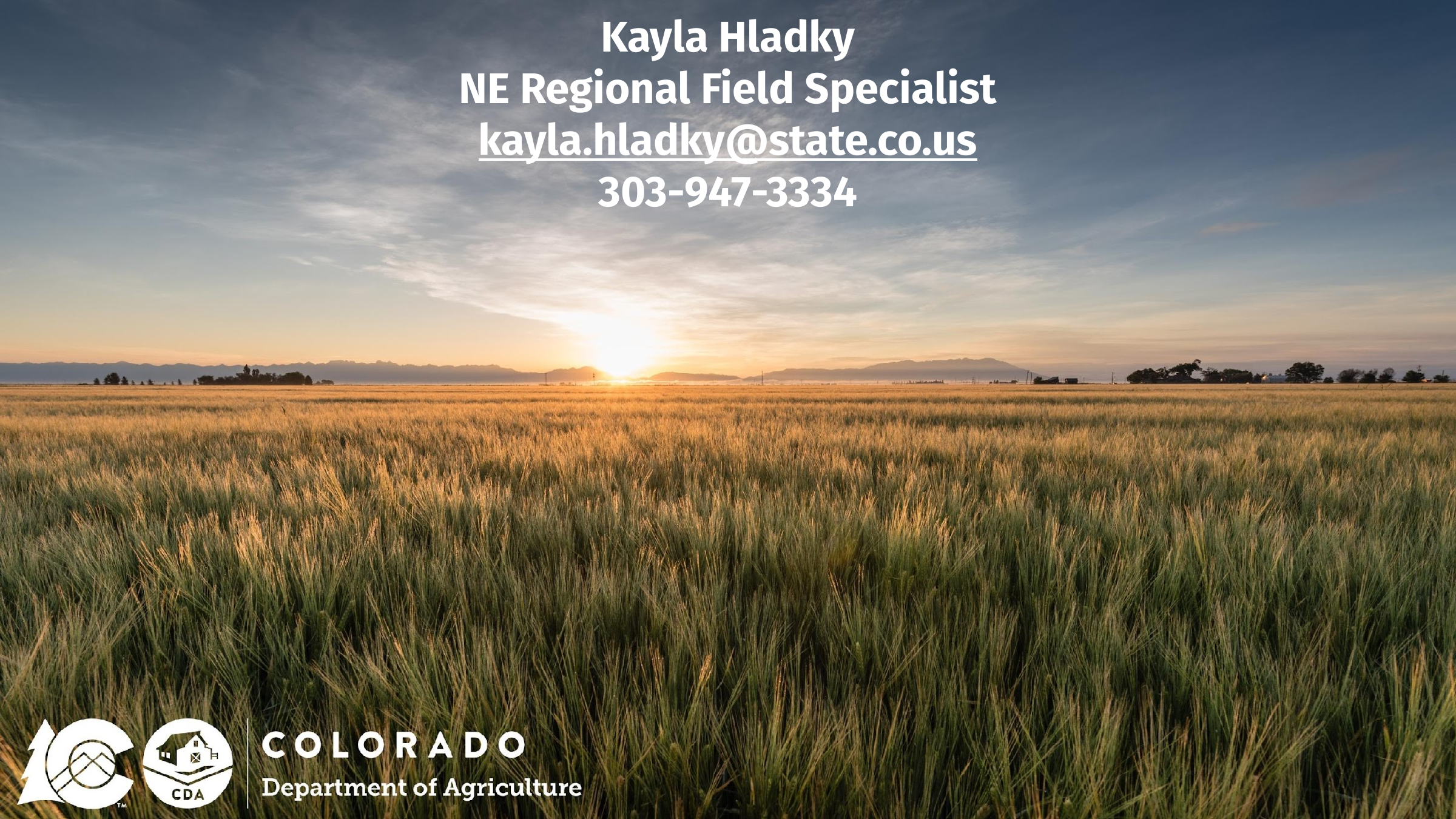

Kayla Hladky
NE Regional Field Specialist
kayla.hladky@state.co.us
303-947-3334